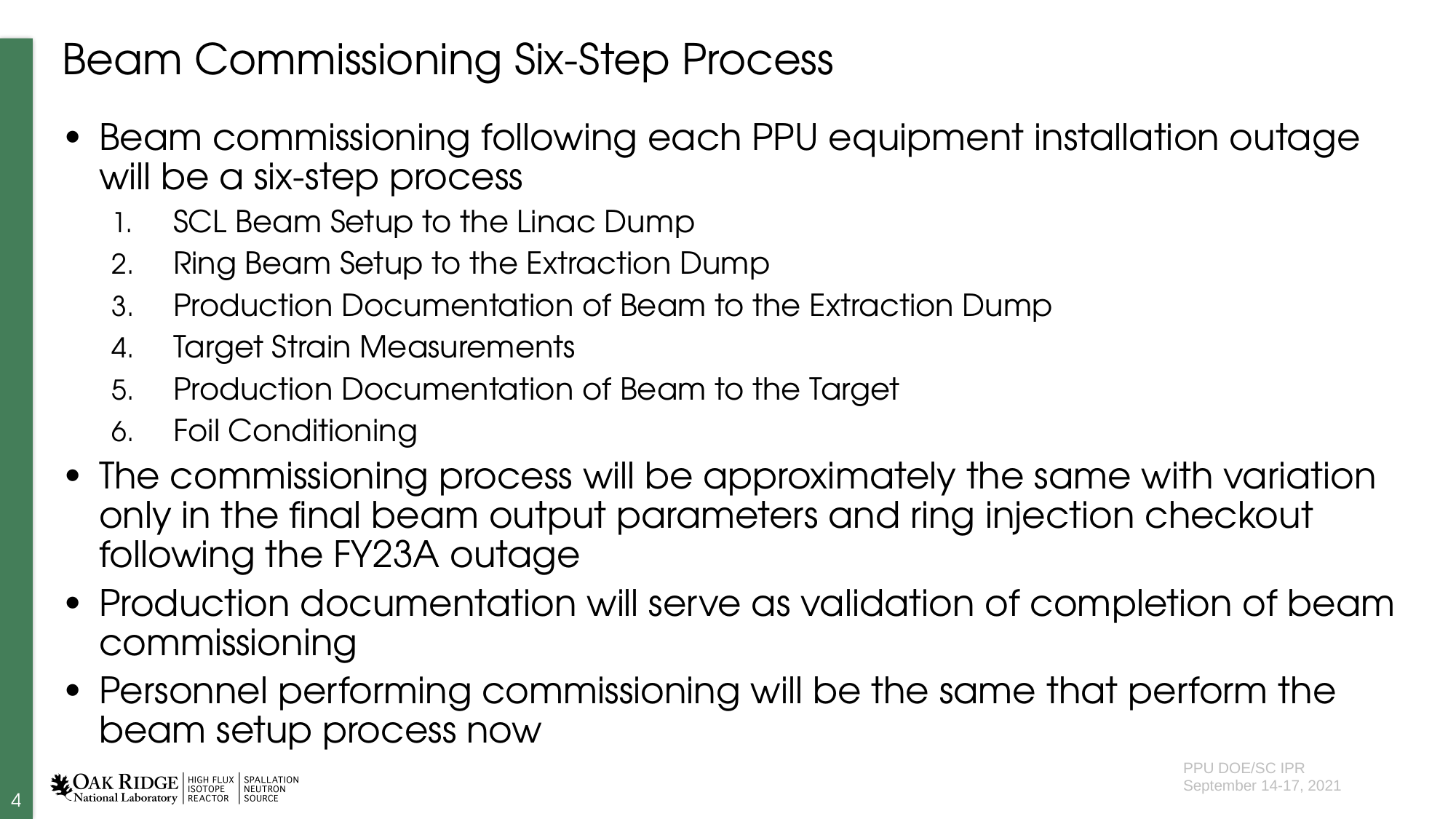

# Beam Commissioning Six-Step Process
Beam commissioning following each PPU equipment installation outage will be a six-step process
SCL Beam Setup to the Linac Dump
Ring Beam Setup to the Extraction Dump
Production Documentation of Beam to the Extraction Dump
Target Strain Measurements
Production Documentation of Beam to the Target
Foil Conditioning
The commissioning process will be approximately the same with variation only in the final beam output parameters and ring injection checkout following the FY23A outage
Production documentation will serve as validation of completion of beam commissioning
Personnel performing commissioning will be the same that perform the beam setup process now